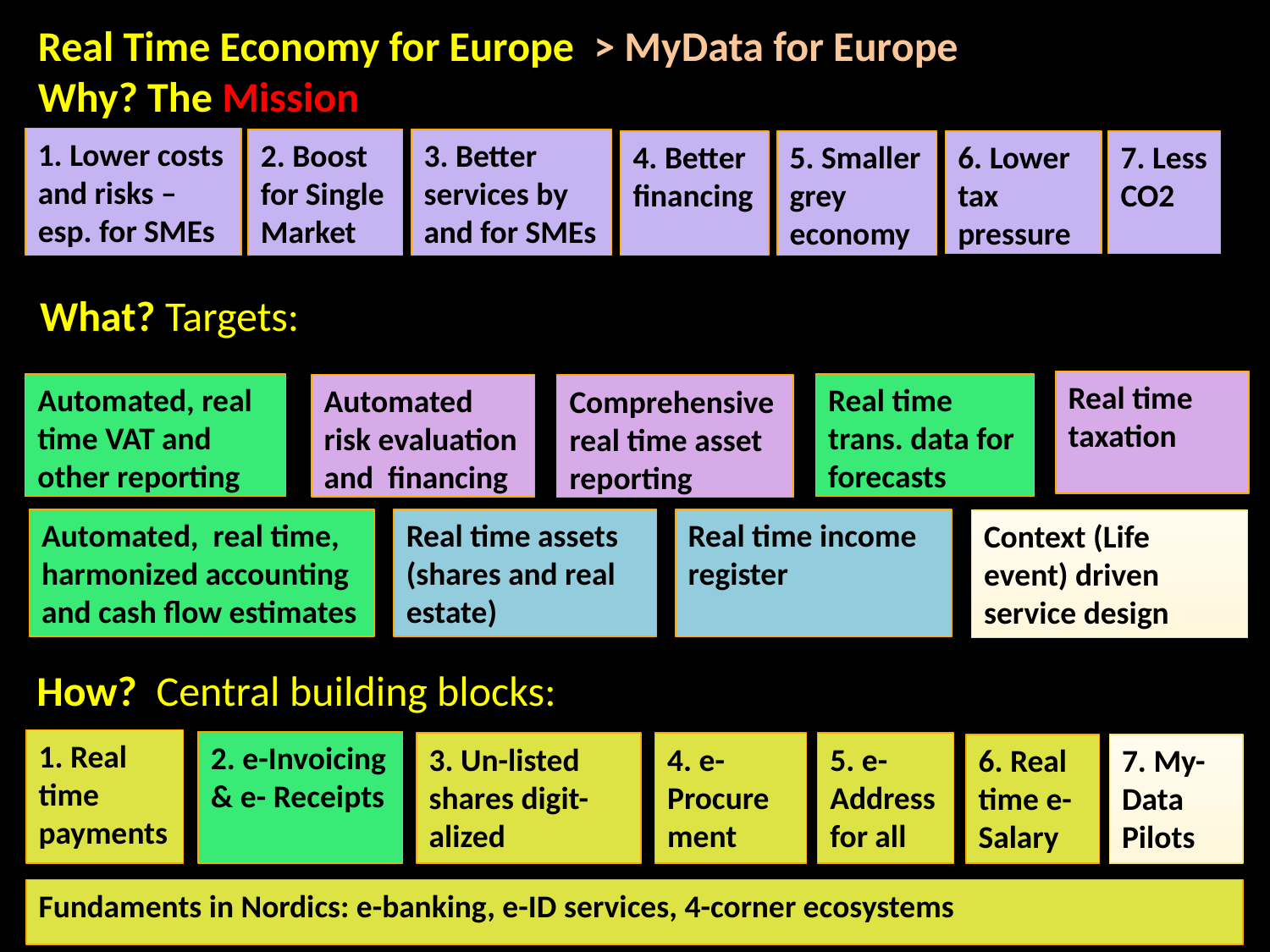

Real Time Economy for Europe  > MyData for Europe
Why? The Mission
1. Lower costs and risks – esp. for SMEs
2. Boost for Single
Market
3. Better services by and for SMEs
4. Better
financing
5. Smaller
grey
economy
6. Lower tax
pressure
7. Less CO2
What? Targets:
Real time
taxation
Automated, real time VAT and other reporting
Real time trans. data for forecasts
Automated risk evaluation and  financing
Comprehensive real time asset reporting
Automated,  real time, harmonized accounting and cash flow estimates
Real time assets
(shares and real estate)
Real time income
register
Context (Life event) driven service design
How?  Central building blocks:
1. Real time payments
2. e-Invoicing
& e- Receipts
3. Un-listed shares digit-alized
4. e-Procurement
5. e-Address
for all
6. Real time e-Salary
7. My-Data Pilots
Fundaments in Nordics: e-banking, e-ID services, 4-corner ecosystems